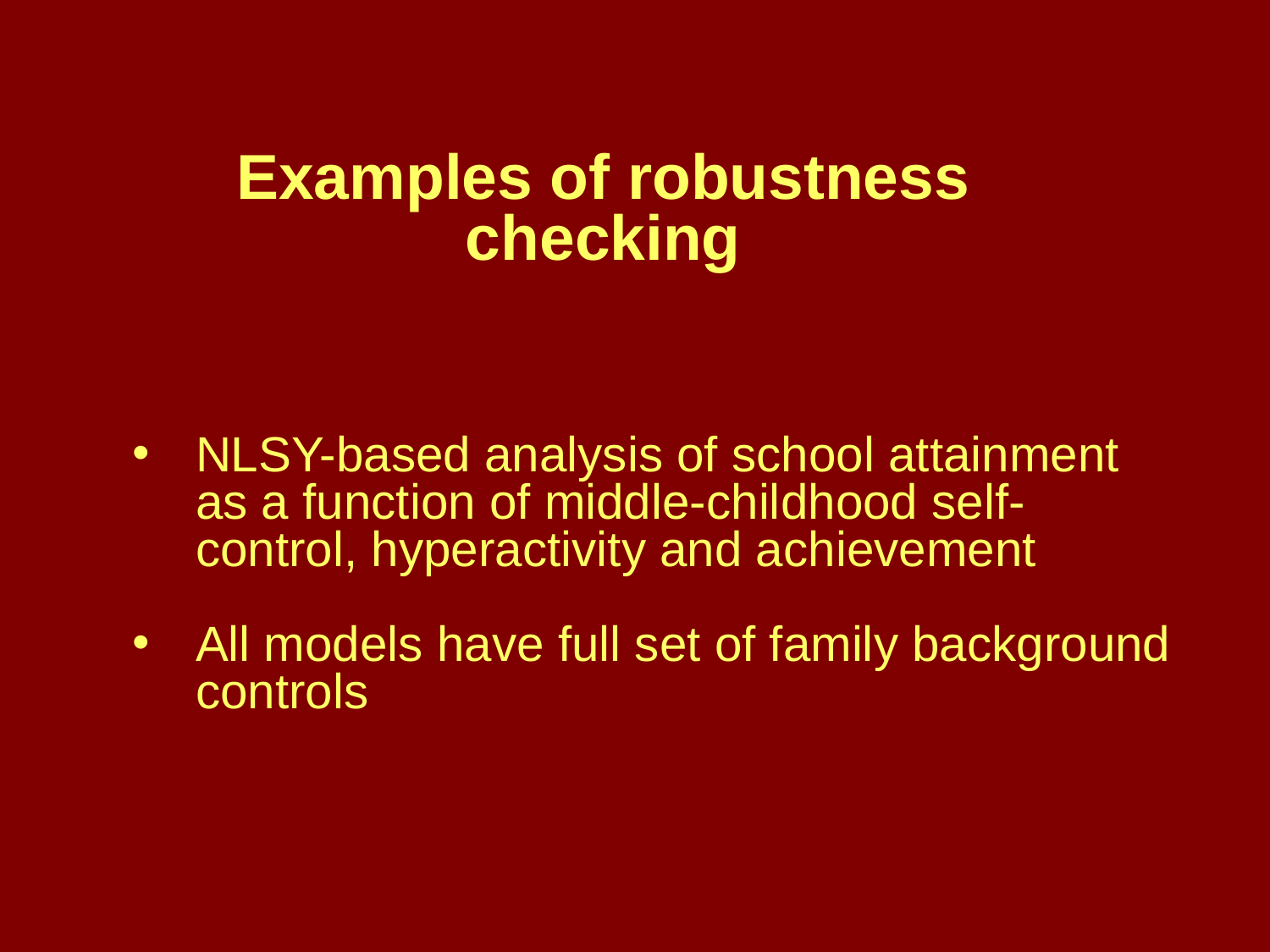

# Examples of robustness checking
NLSY-based analysis of school attainment as a function of middle-childhood self-control, hyperactivity and achievement

All models have full set of family background controls